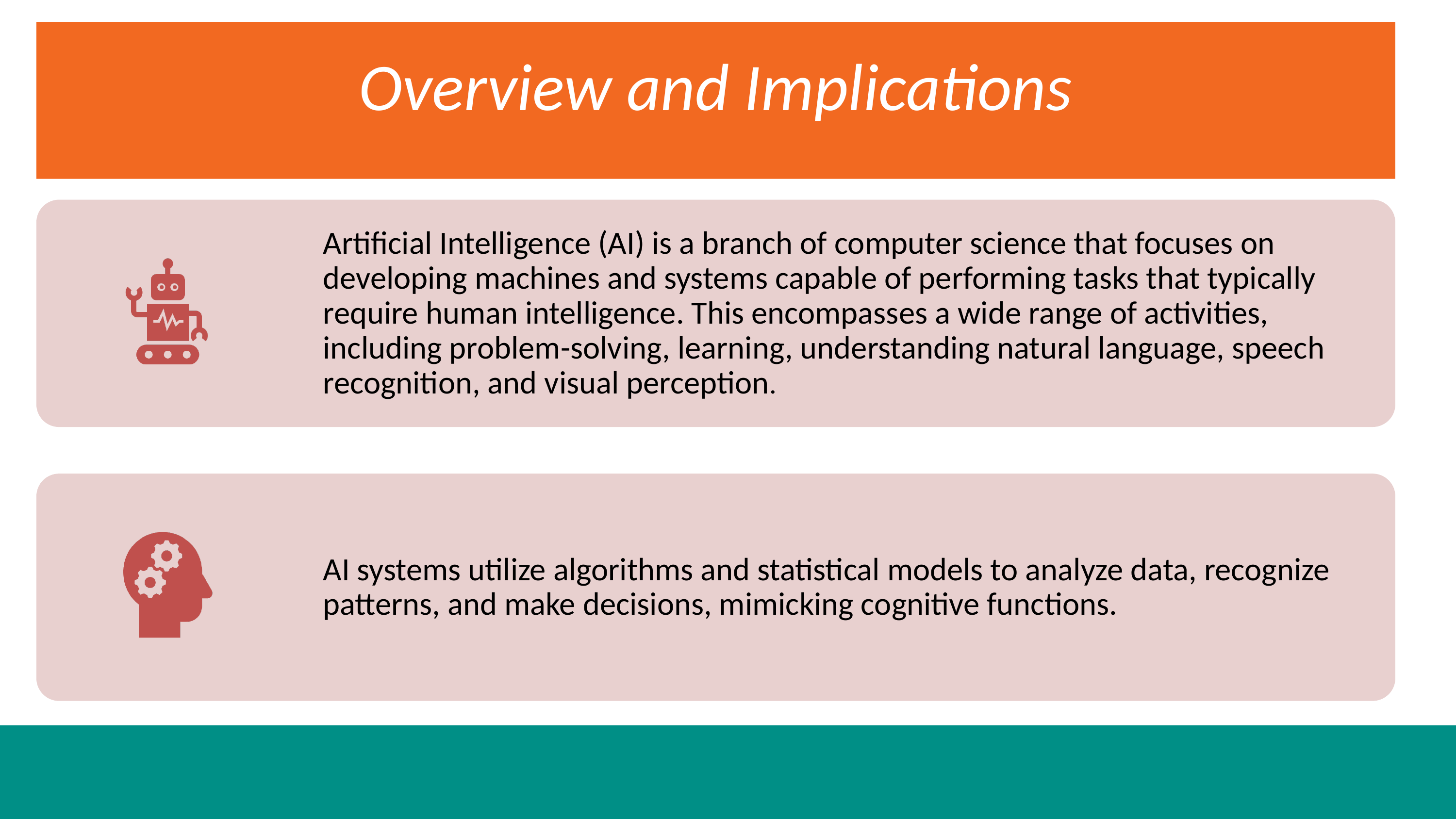

# Overview and Implications
Artificial Intelligence (AI) is a branch of computer science that focuses on developing machines and systems capable of performing tasks that typically require human intelligence. This encompasses a wide range of activities, including problem-solving, learning, understanding natural language, speech recognition, and visual perception.
AI systems utilize algorithms and statistical models to analyze data, recognize patterns, and make decisions, mimicking cognitive functions.